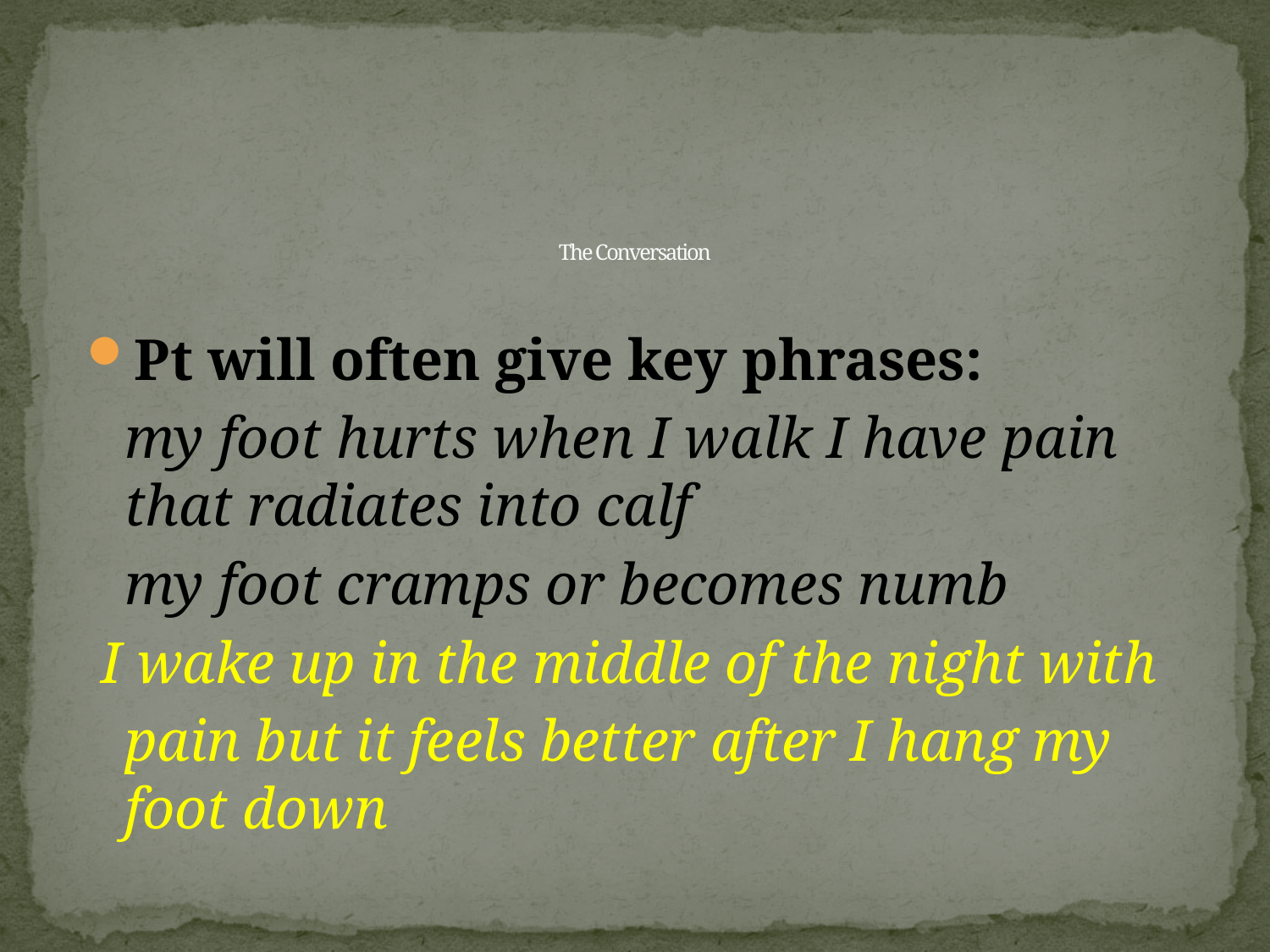

# The Conversation
Pt will often give key phrases:
 	my foot hurts when I walk I have pain that radiates into calf
	my foot cramps or becomes numb
 I wake up in the middle of the night with
	pain but it feels better after I hang my foot down